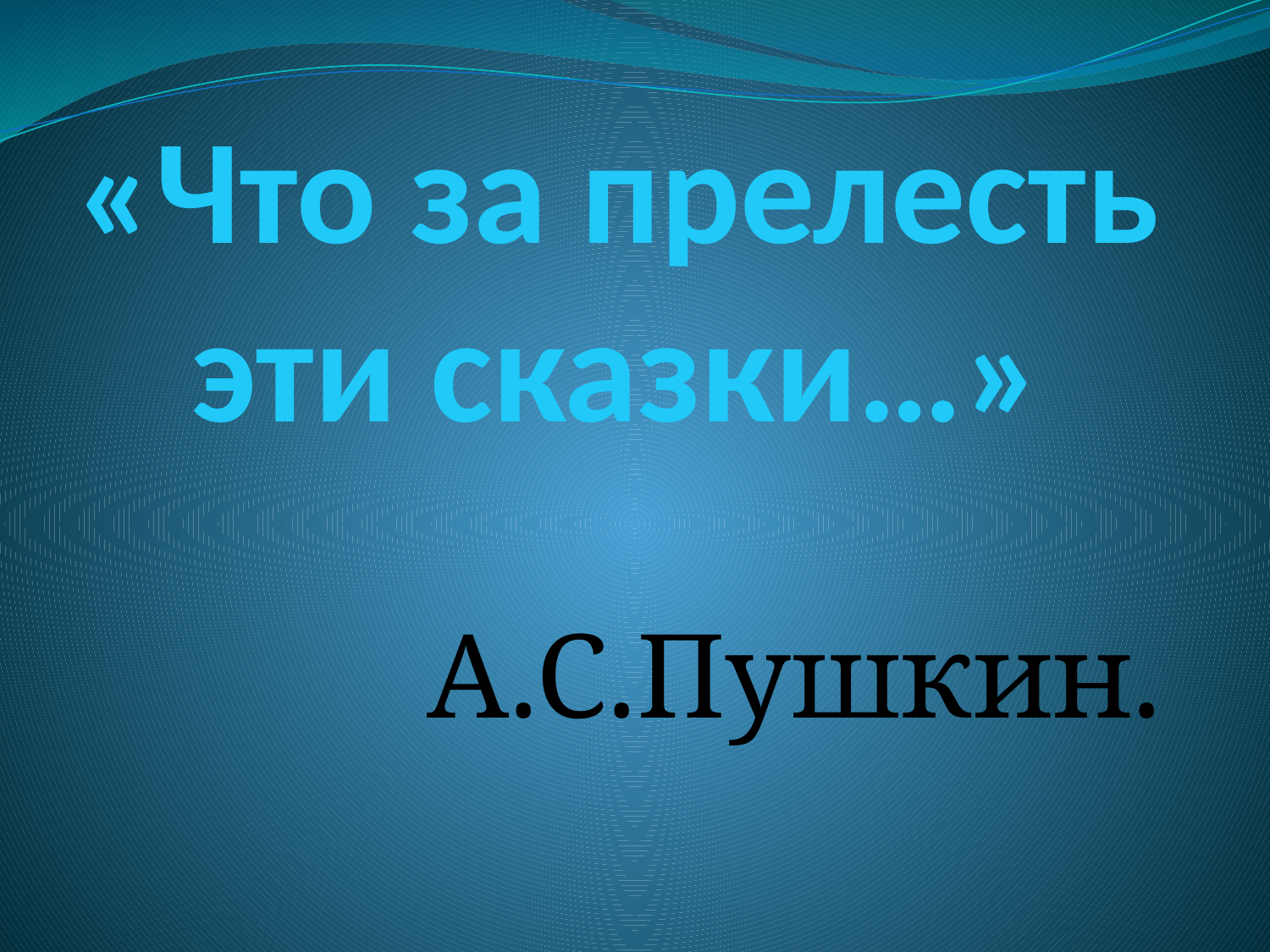

# «Что за прелесть эти сказки…»
А.С.Пушкин.